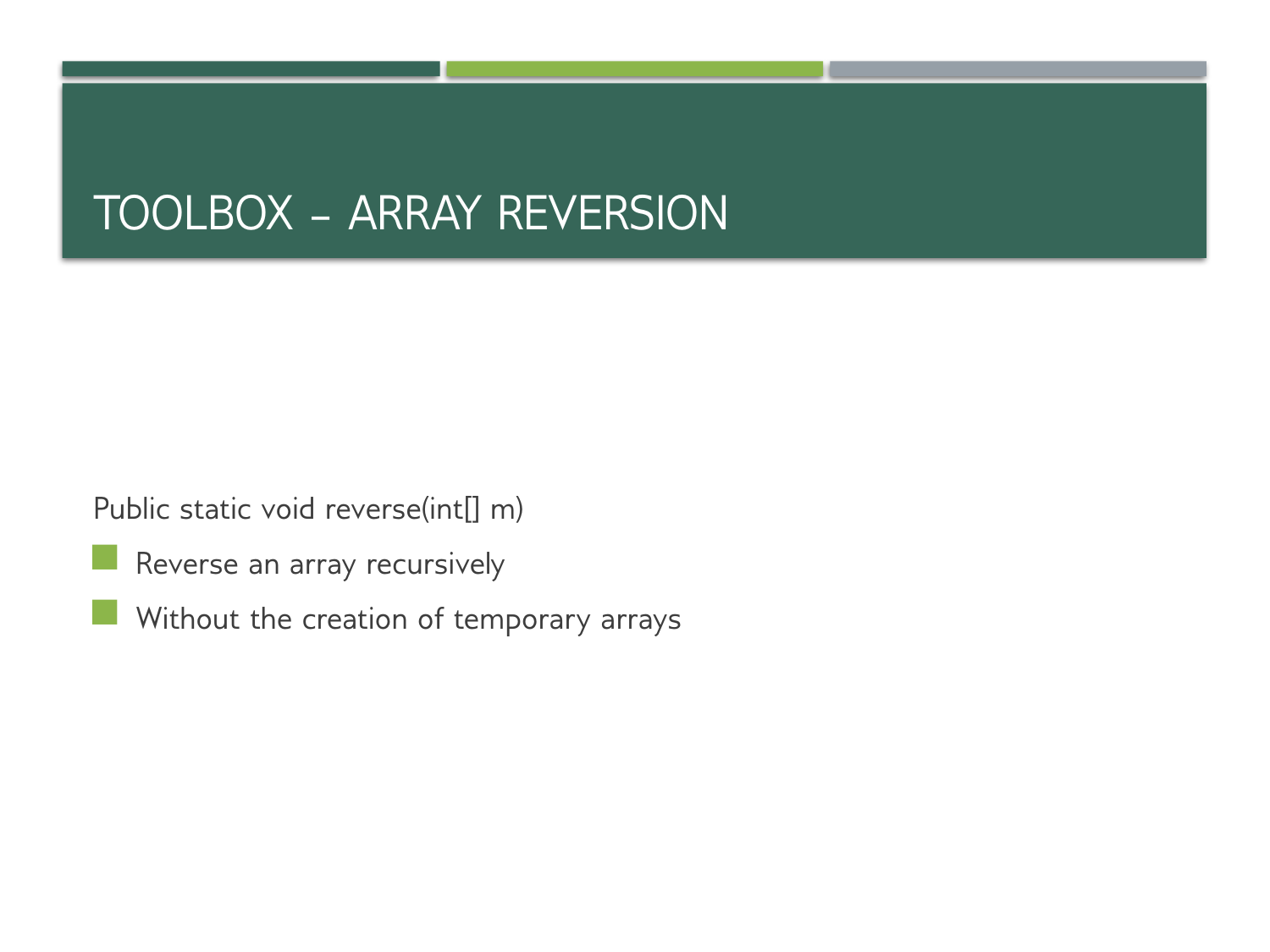

# Toolbox – Array Reversion
Public static void reverse(int[] m)
Reverse an array recursively
Without the creation of temporary arrays